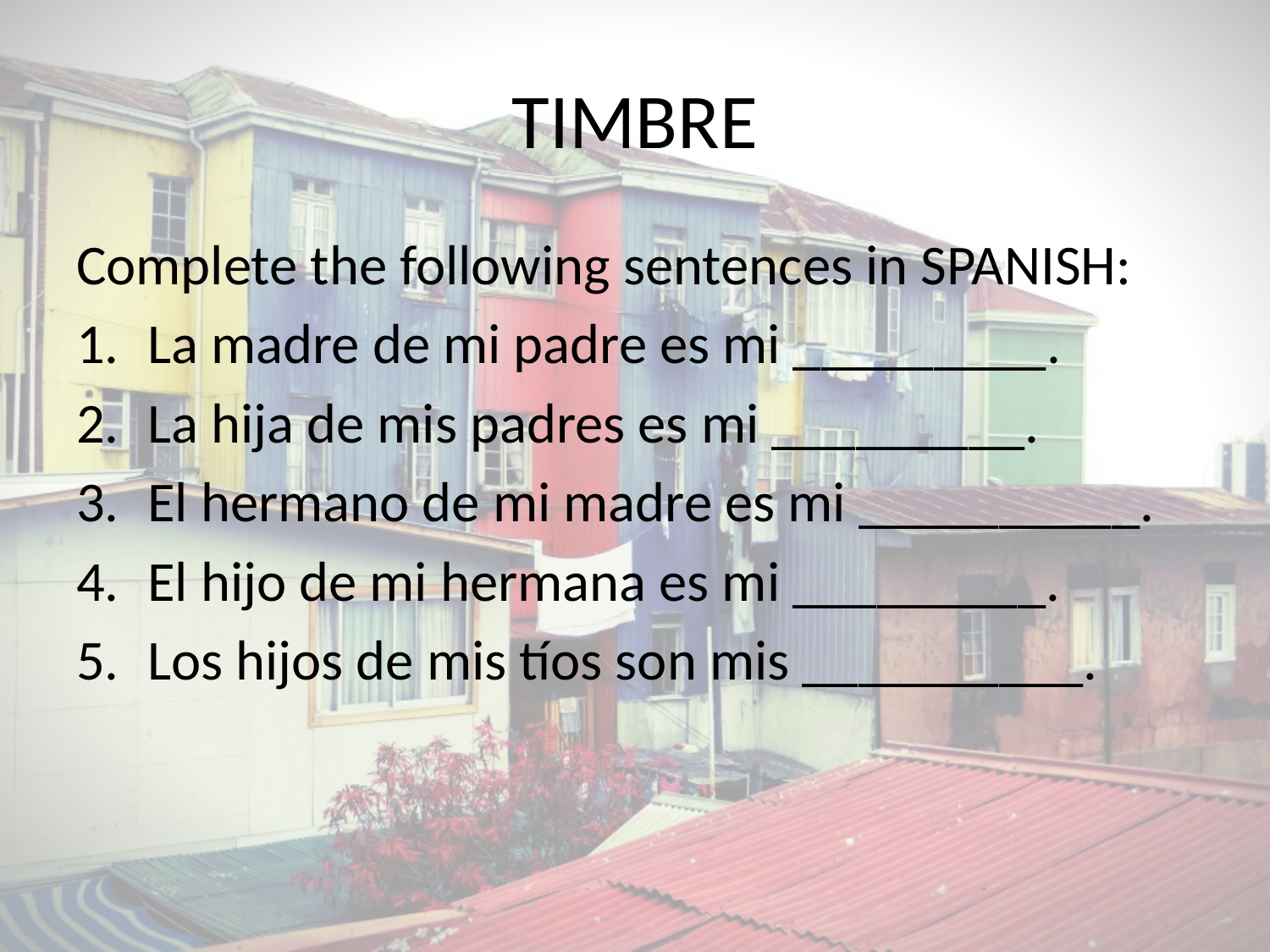

# TIMBRE
Complete the following sentences in SPANISH:
La madre de mi padre es mi _________.
La hija de mis padres es mi _________.
El hermano de mi madre es mi __________.
El hijo de mi hermana es mi _________.
Los hijos de mis tíos son mis __________.